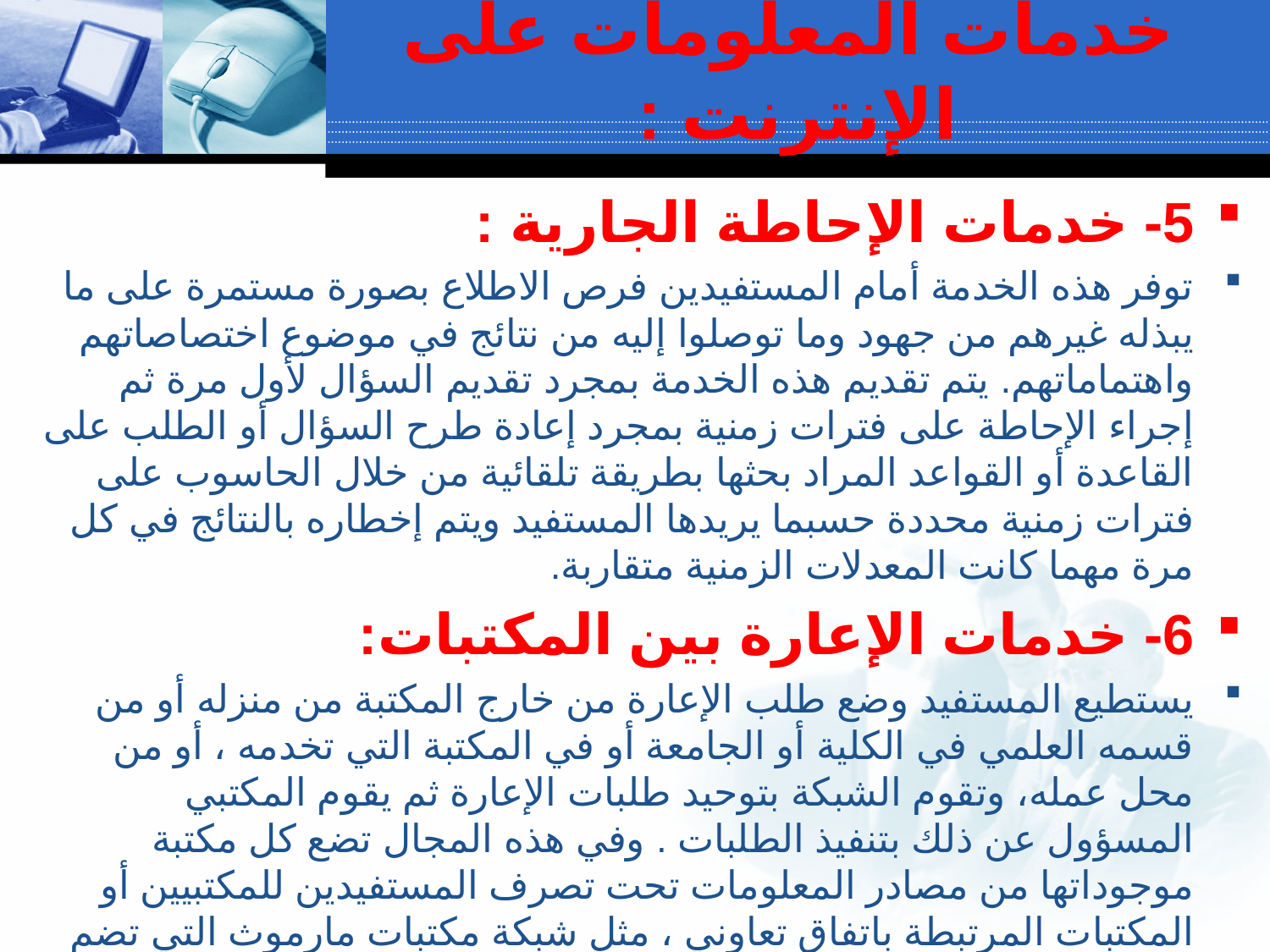

# خدمات المعلومات على الإنترنت :
5- خدمات الإحاطة الجارية :
توفر هذه الخدمة أمام المستفيدين فرص الاطلاع بصورة مستمرة على ما يبذله غيرهم من جهود وما توصلوا إليه من نتائج في موضوع اختصاصاتهم واهتماماتهم. يتم تقديم هذه الخدمة بمجرد تقديم السؤال لأول مرة ثم إجراء الإحاطة على فترات زمنية بمجرد إعادة طرح السؤال أو الطلب على القاعدة أو القواعد المراد بحثها بطريقة تلقائية من خلال الحاسوب على فترات زمنية محددة حسبما يريدها المستفيد ويتم إخطاره بالنتائج في كل مرة مهما كانت المعدلات الزمنية متقاربة.
6- خدمات الإعارة بين المكتبات:
يستطيع المستفيد وضع طلب الإعارة من خارج المكتبة من منزله أو من قسمه العلمي في الكلية أو الجامعة أو في المكتبة التي تخدمه ، أو من محل عمله، وتقوم الشبكة بتوحيد طلبات الإعارة ثم يقوم المكتبي المسؤول عن ذلك بتنفيذ الطلبات . وفي هذه المجال تضع كل مكتبة موجوداتها من مصادر المعلومات تحت تصرف المستفيدين للمكتبيين أو المكتبات المرتبطة باتفاق تعاوني ، مثل شبكة مكتبات مارموث التي تضم 23 مكتبة .